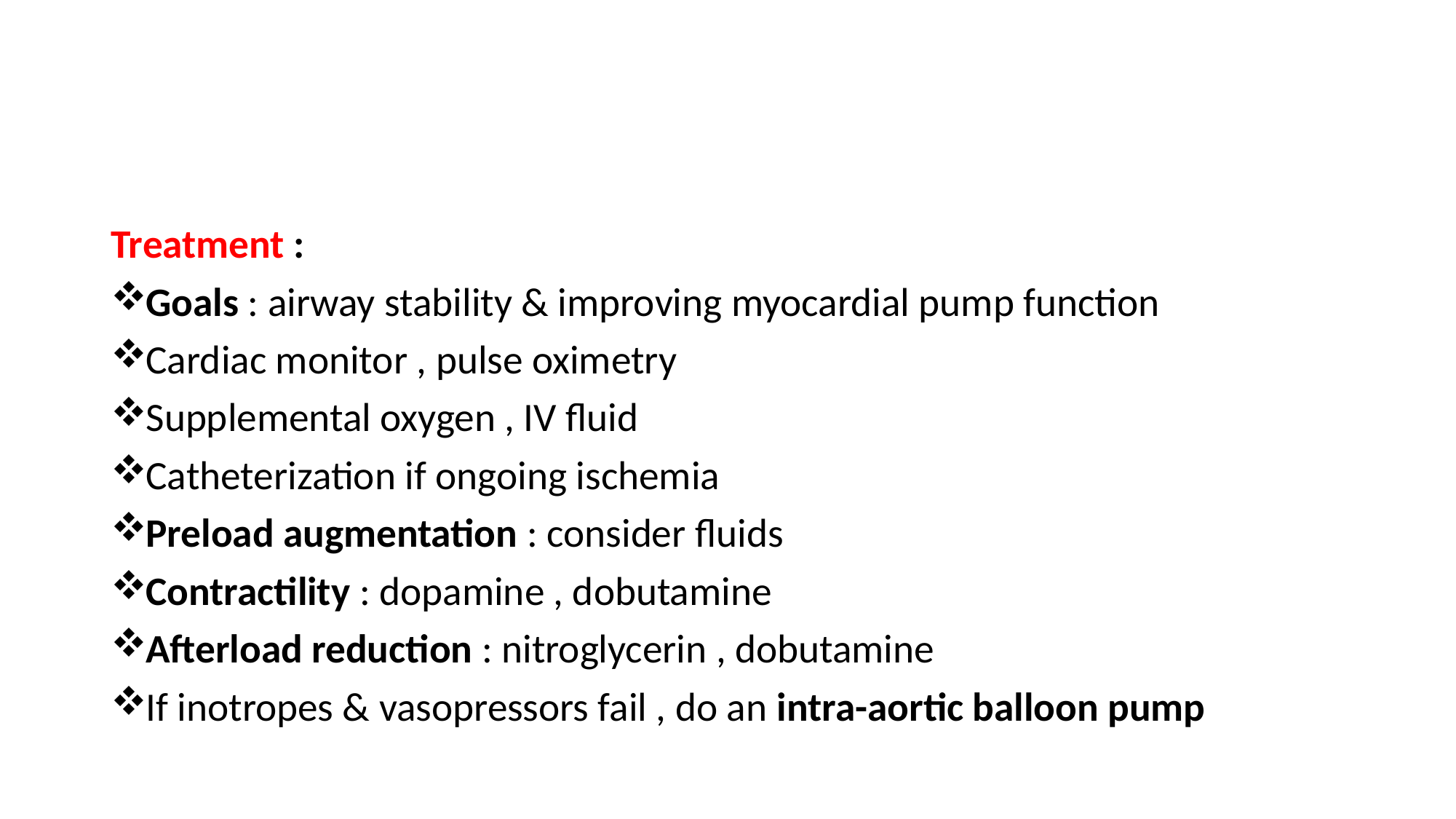

#
Treatment :
Goals : airway stability & improving myocardial pump function
Cardiac monitor , pulse oximetry
Supplemental oxygen , IV fluid
Catheterization if ongoing ischemia
Preload augmentation : consider fluids
Contractility : dopamine , dobutamine
Afterload reduction : nitroglycerin , dobutamine
If inotropes & vasopressors fail , do an intra-aortic balloon pump